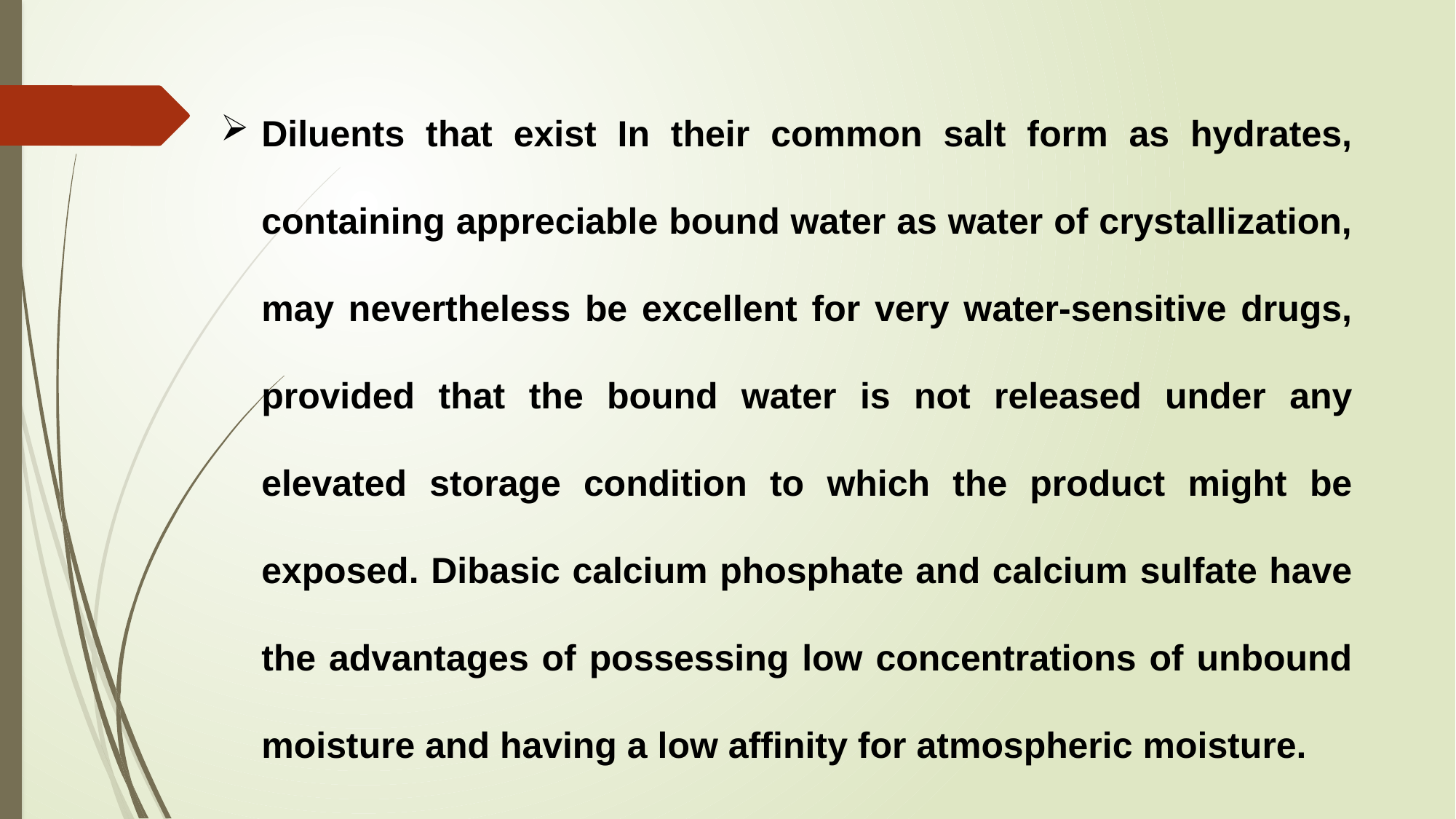

Diluents that exist In their common salt form as hydrates, containing appreciable bound water as water of crystallization, may nevertheless be excellent for very water-sensitive drugs, provided that the bound water is not released under any elevated storage condition to which the product might be exposed. Dibasic calcium phosphate and calcium sulfate have the advantages of possessing low concentrations of unbound moisture and having a low affinity for atmospheric moisture.